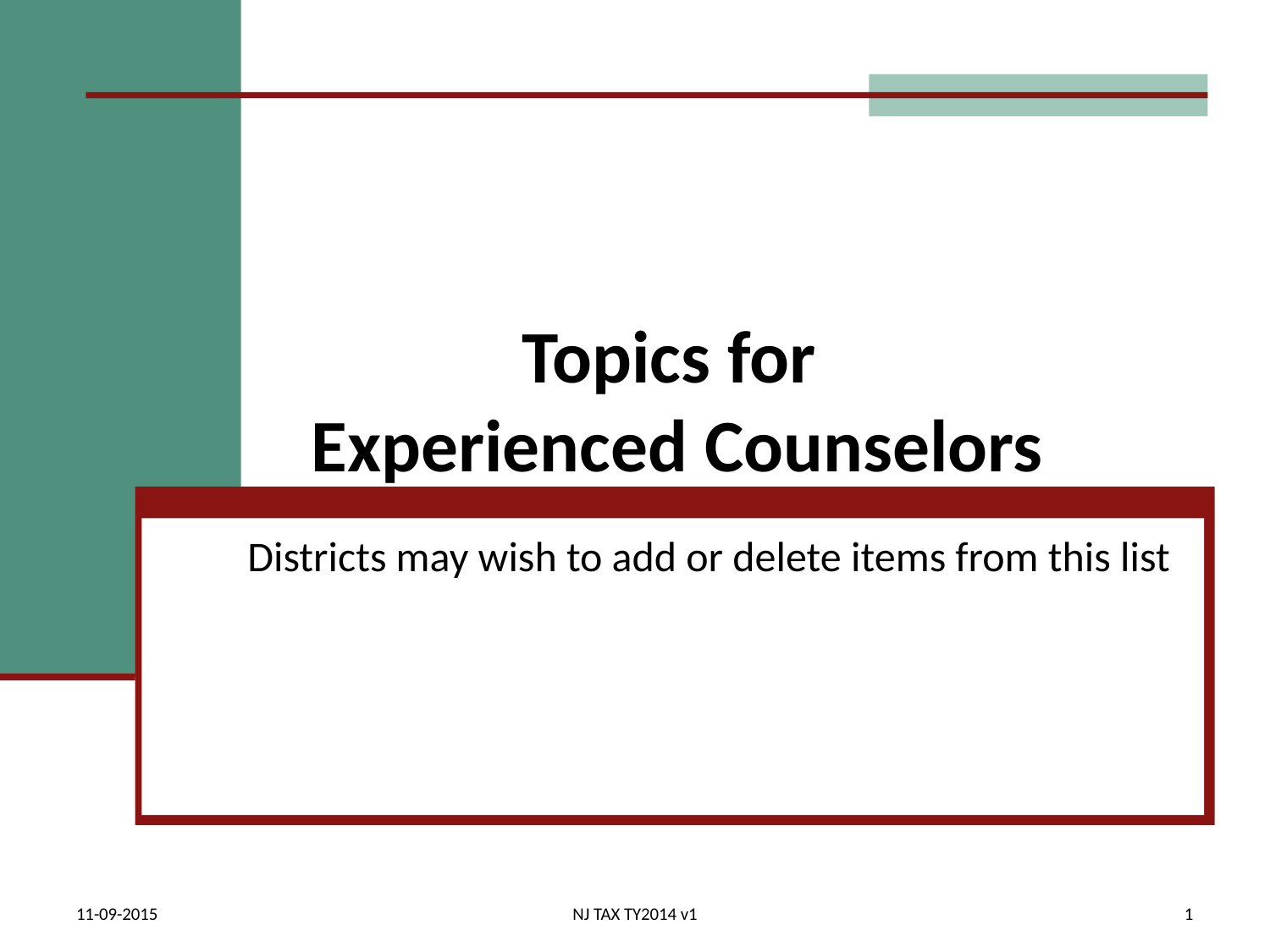

# Topics for Experienced Counselors
Districts may wish to add or delete items from this list
11-09-2015
NJ TAX TY2014 v1
1